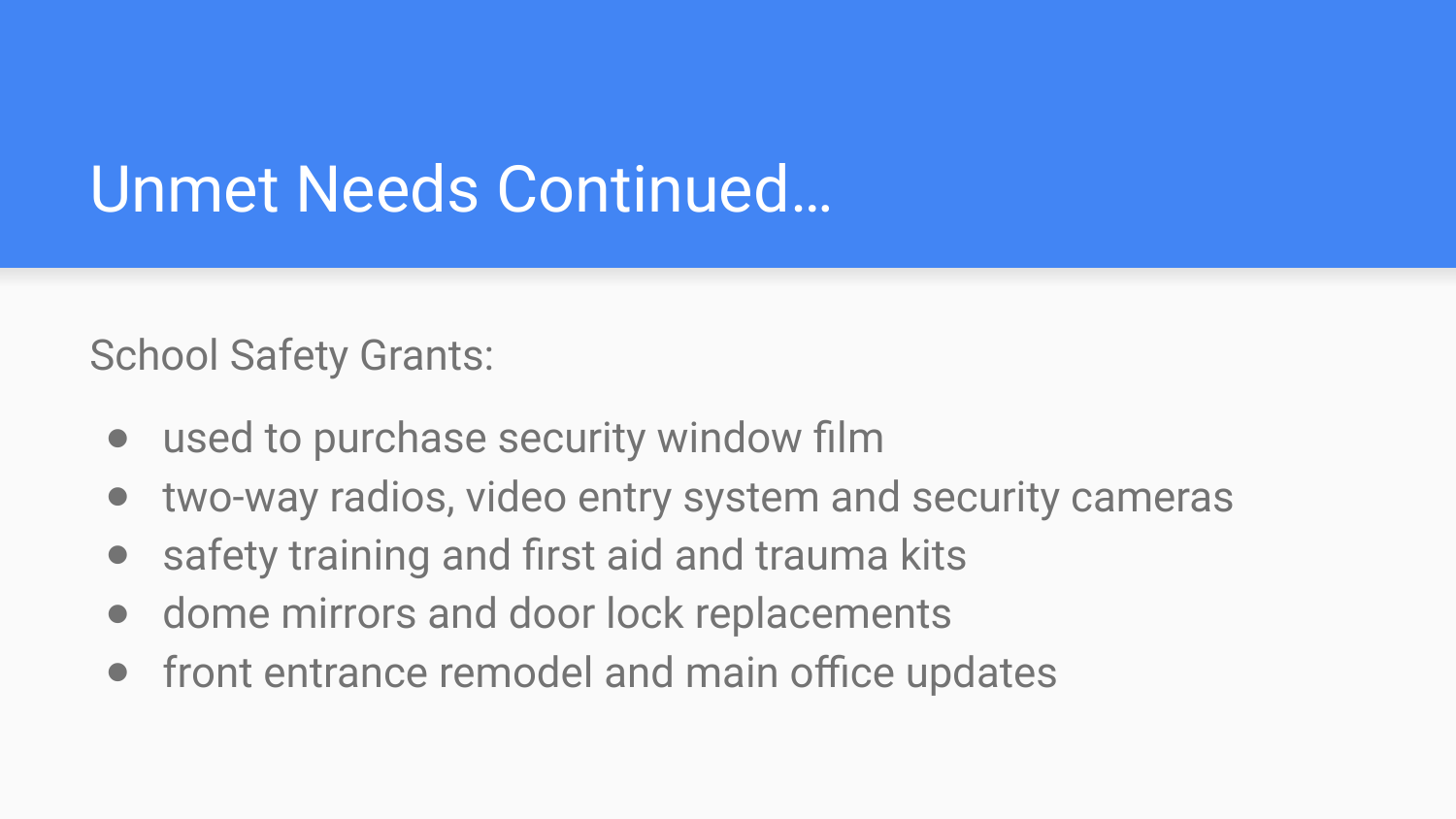

# Unmet Needs Continued…
School Safety Grants:
used to purchase security window film
two-way radios, video entry system and security cameras
safety training and first aid and trauma kits
dome mirrors and door lock replacements
front entrance remodel and main office updates